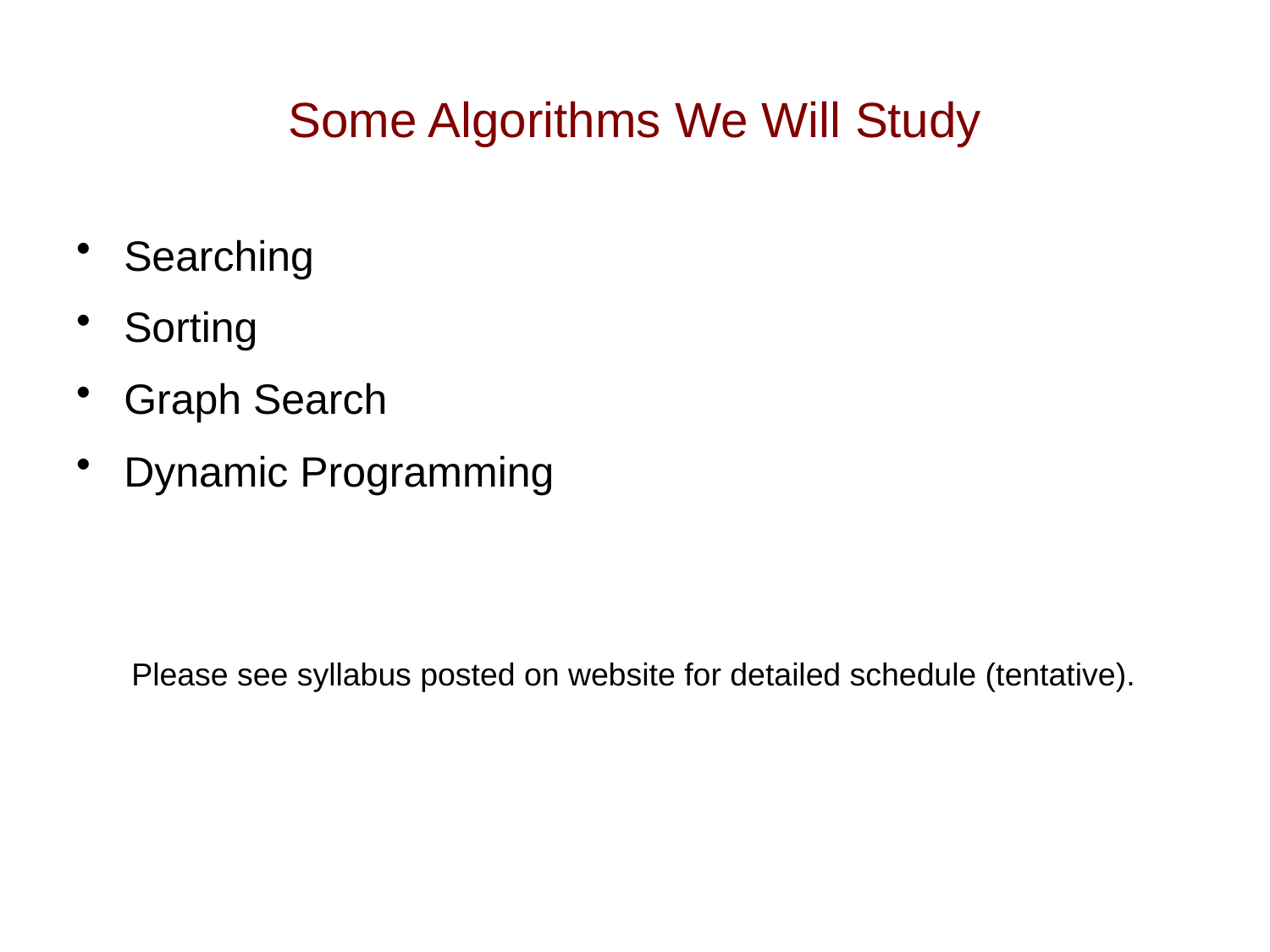

# Some Algorithms We Will Study
Searching
Sorting
Graph Search
Dynamic Programming
Please see syllabus posted on website for detailed schedule (tentative).
19